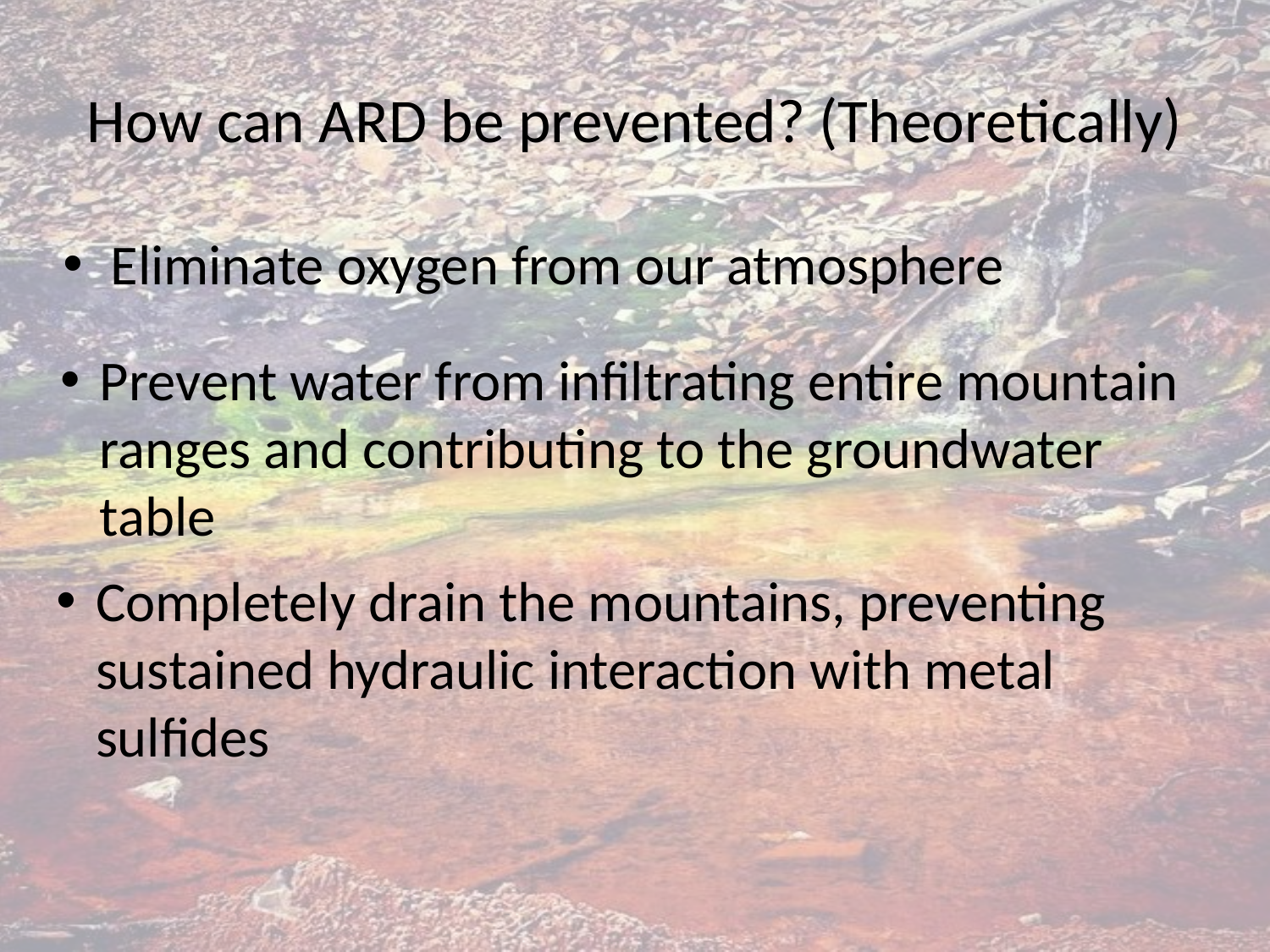

# How can ARD be prevented? (Theoretically)
Eliminate oxygen from our atmosphere
Prevent water from infiltrating entire mountain ranges and contributing to the groundwater table
Completely drain the mountains, preventing sustained hydraulic interaction with metal sulfides